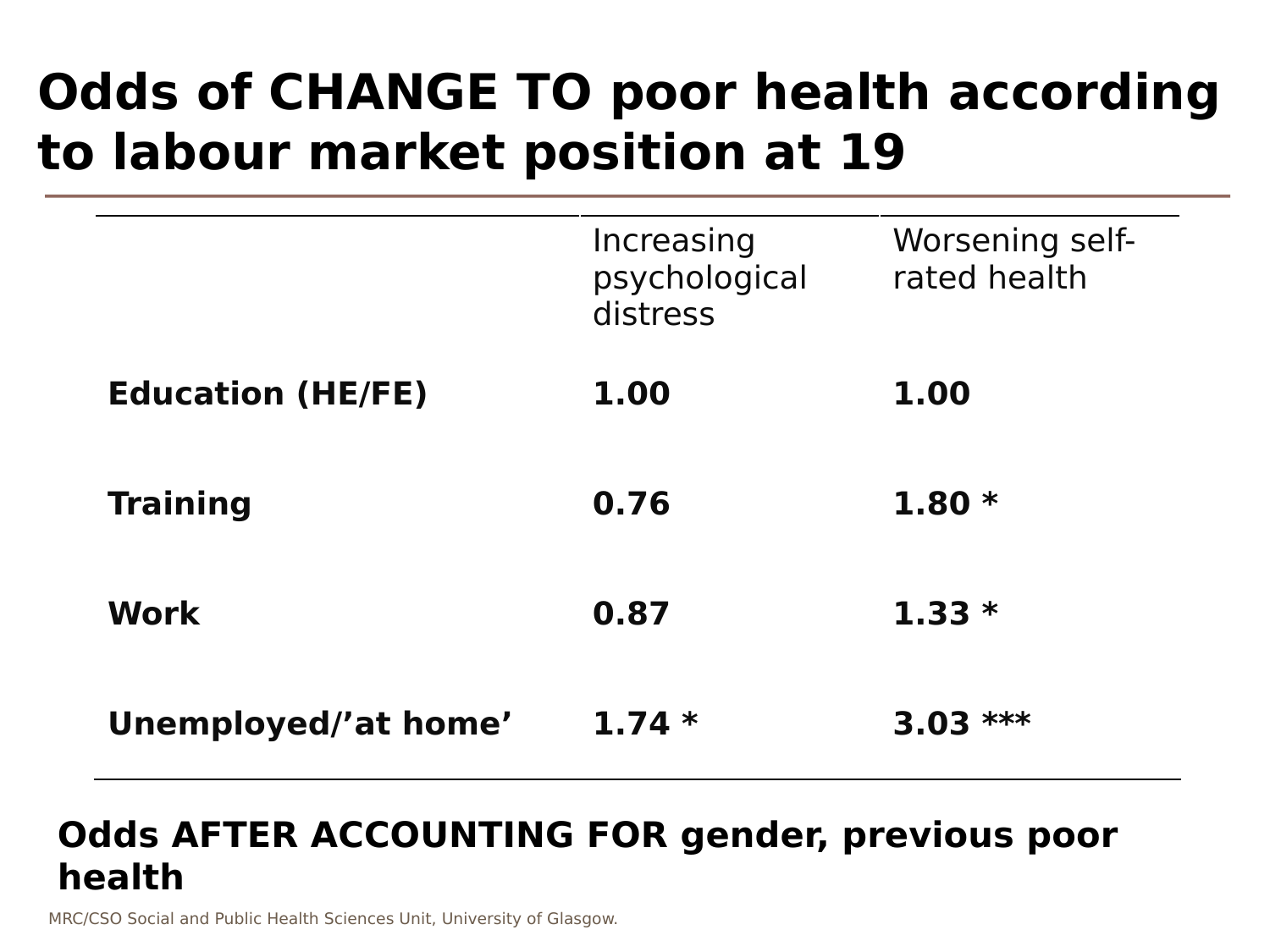

# Odds of CHANGE TO poor health according to labour market position at 19
|  | Increasing psychological distress | Worsening self-rated health |
| --- | --- | --- |
| Education (HE/FE) | 1.00 | 1.00 |
| Training | 0.76 | 1.80 \* |
| Work | 0.87 | 1.33 \* |
| Unemployed/’at home’ | 1.74 \* | 3.03 \*\*\* |
Odds AFTER ACCOUNTING FOR gender, previous poor health